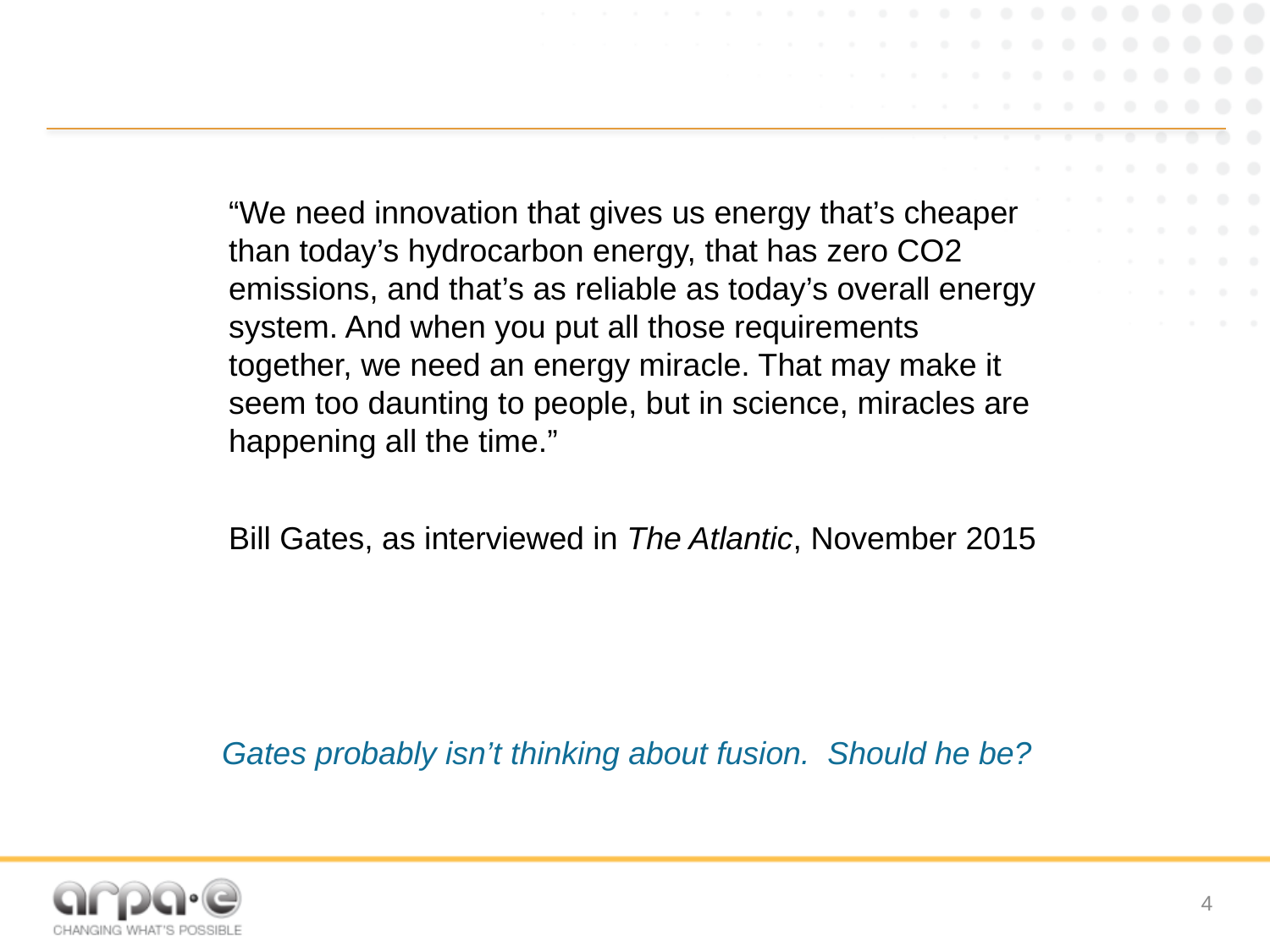

“We need innovation that gives us energy that’s cheaper than today’s hydrocarbon energy, that has zero CO2 emissions, and that’s as reliable as today’s overall energy system. And when you put all those requirements together, we need an energy miracle. That may make it seem too daunting to people, but in science, miracles are happening all the time.”

Bill Gates, as interviewed in The Atlantic, November 2015
Gates probably isn’t thinking about fusion.  Should he be?
4